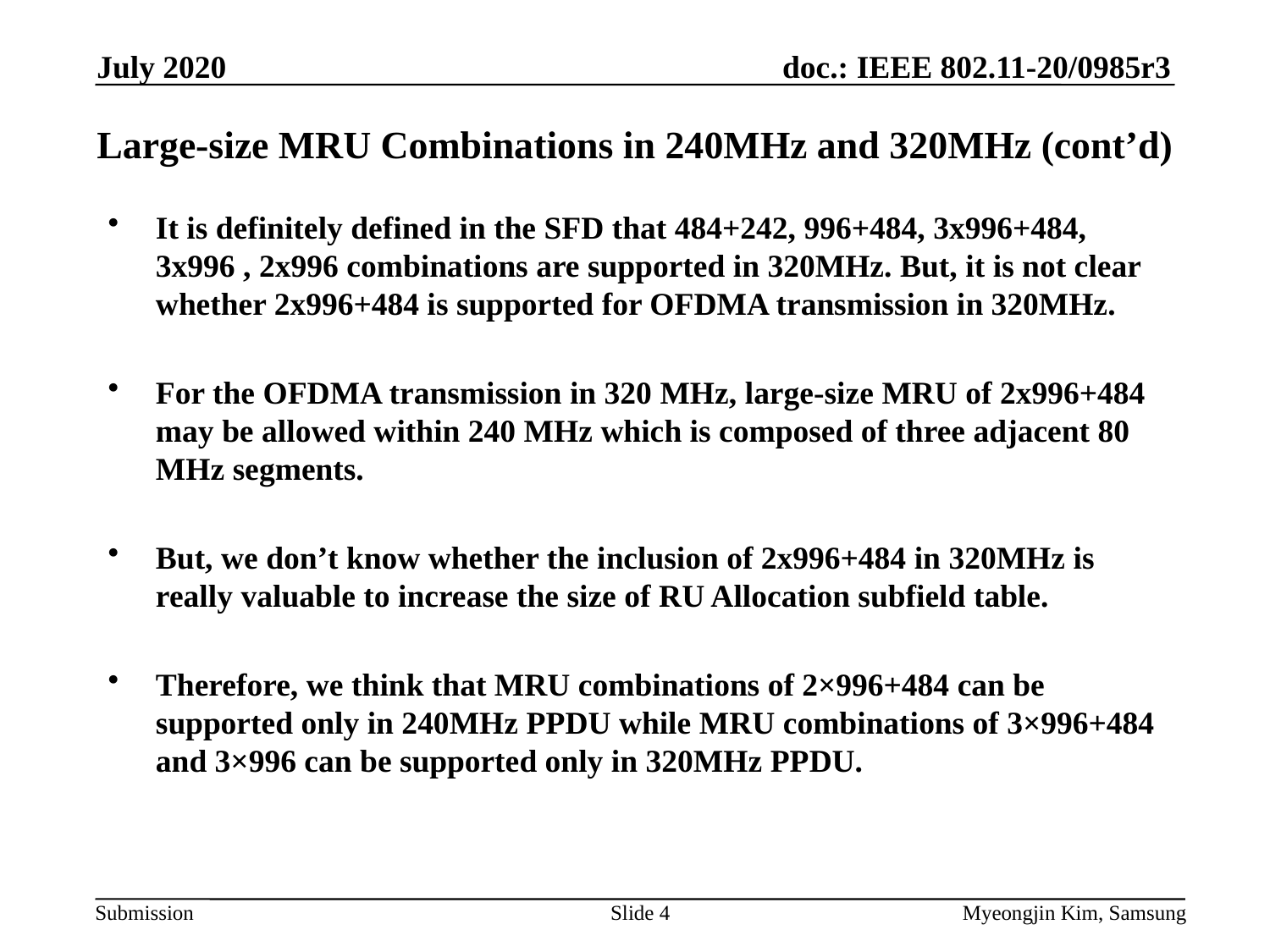

July 2020
# Large-size MRU Combinations in 240MHz and 320MHz (cont’d)
It is definitely defined in the SFD that 484+242, 996+484, 3x996+484, 3x996 , 2x996 combinations are supported in 320MHz. But, it is not clear whether 2x996+484 is supported for OFDMA transmission in 320MHz.

For the OFDMA transmission in 320 MHz, large-size MRU of 2x996+484 may be allowed within 240 MHz which is composed of three adjacent 80 MHz segments.

But, we don’t know whether the inclusion of 2x996+484 in 320MHz is really valuable to increase the size of RU Allocation subfield table.

Therefore, we think that MRU combinations of 2×996+484 can be supported only in 240MHz PPDU while MRU combinations of 3×996+484 and 3×996 can be supported only in 320MHz PPDU.
Slide 4
Myeongjin Kim, Samsung